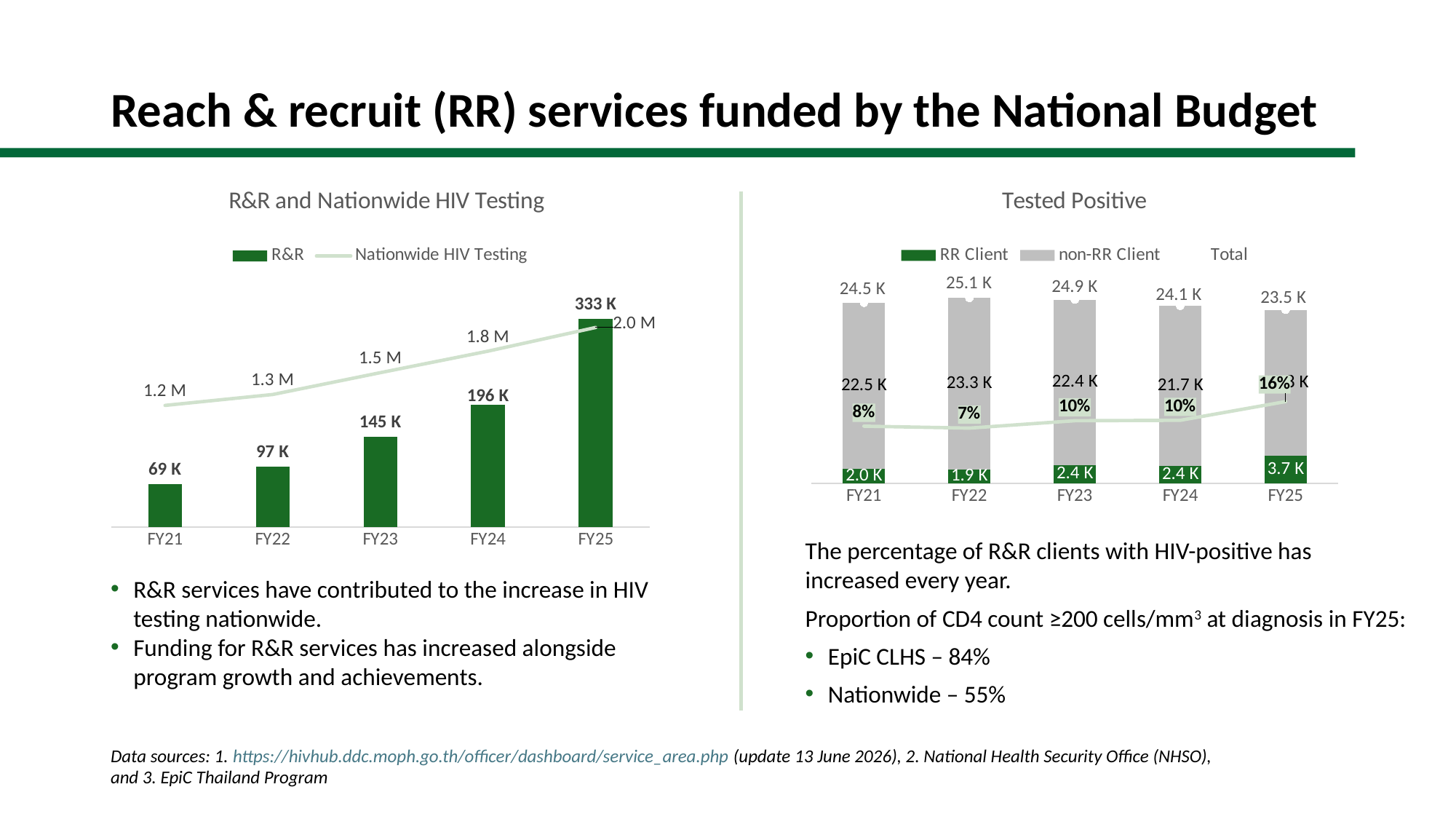

# Reach & recruit (RR) services funded by the National Budget

### Chart: R&R and Nationwide HIV Testing

| Category | R&R | Nationwide HIV Testing |
|---|---|---|
| FY21 | 68783.0 | 1214648.0 |
| FY22 | 96962.0 | 1323848.0 |
| FY23 | 144528.0 | 1542285.0 |
| FY24 | 195891.0 | 1757406.0 |
| FY25 | 333412.0 | 1994141.0 |

### Chart: Tested Positive

| Category | RR Client | non-RR Client | Percentage of RR Client | Total |
|---|---|---|---|---|
| FY21 | 1976.0 | 22499.0 | 0.08073544433094995 | 24475.0 |
| FY22 | 1875.0 | 23259.0 | 0.07460014323227501 | 25134.0 |
| FY23 | 2437.0 | 22449.0 | 0.09792654504540706 | 24886.0 |
| FY24 | 2391.0 | 21683.0 | 0.09931876713466811 | 24074.0 |
| FY25 | 3724.0 | 19786.0 | 0.1584006805614632 | 23510.0 |
The percentage of R&R clients with HIV-positive has increased every year.
Proportion of CD4 count ≥200 cells/mm3 at diagnosis in FY25:
EpiC CLHS – 84%
Nationwide – 55%
R&R services have contributed to the increase in HIV testing nationwide.
Funding for R&R services has increased alongside program growth and achievements.
Data sources: 1. https://hivhub.ddc.moph.go.th/officer/dashboard/service_area.php (update 13 June 2026), 2. National Health Security Office (NHSO),
and 3. EpiC Thailand Program